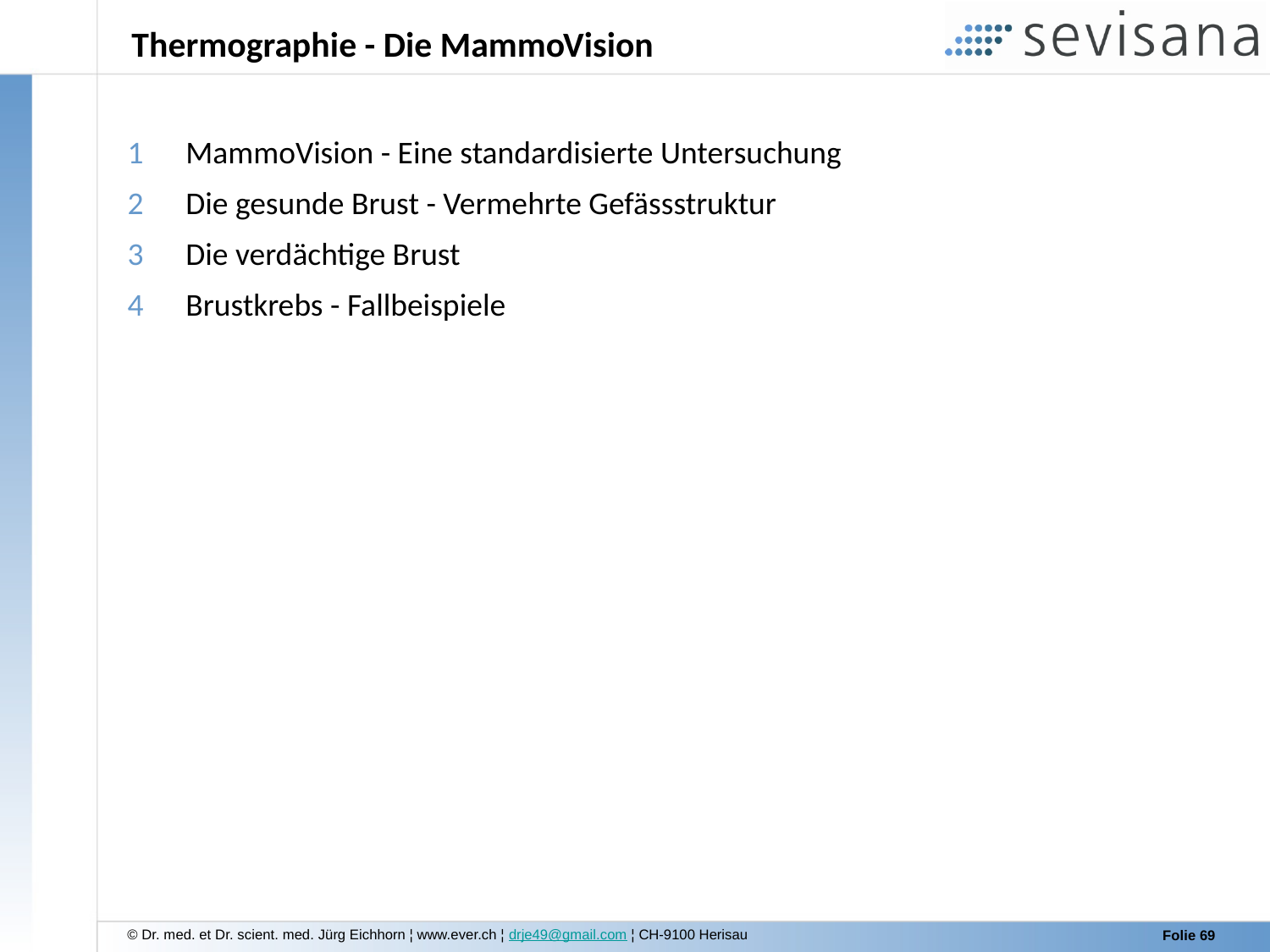

MammoVision - Eine standardisierte Untersuchung
Die gesunde Brust - Vermehrte Gefässstruktur
Die verdächtige Brust
Brustkrebs - Fallbeispiele
Thermographie - Die MammoVision